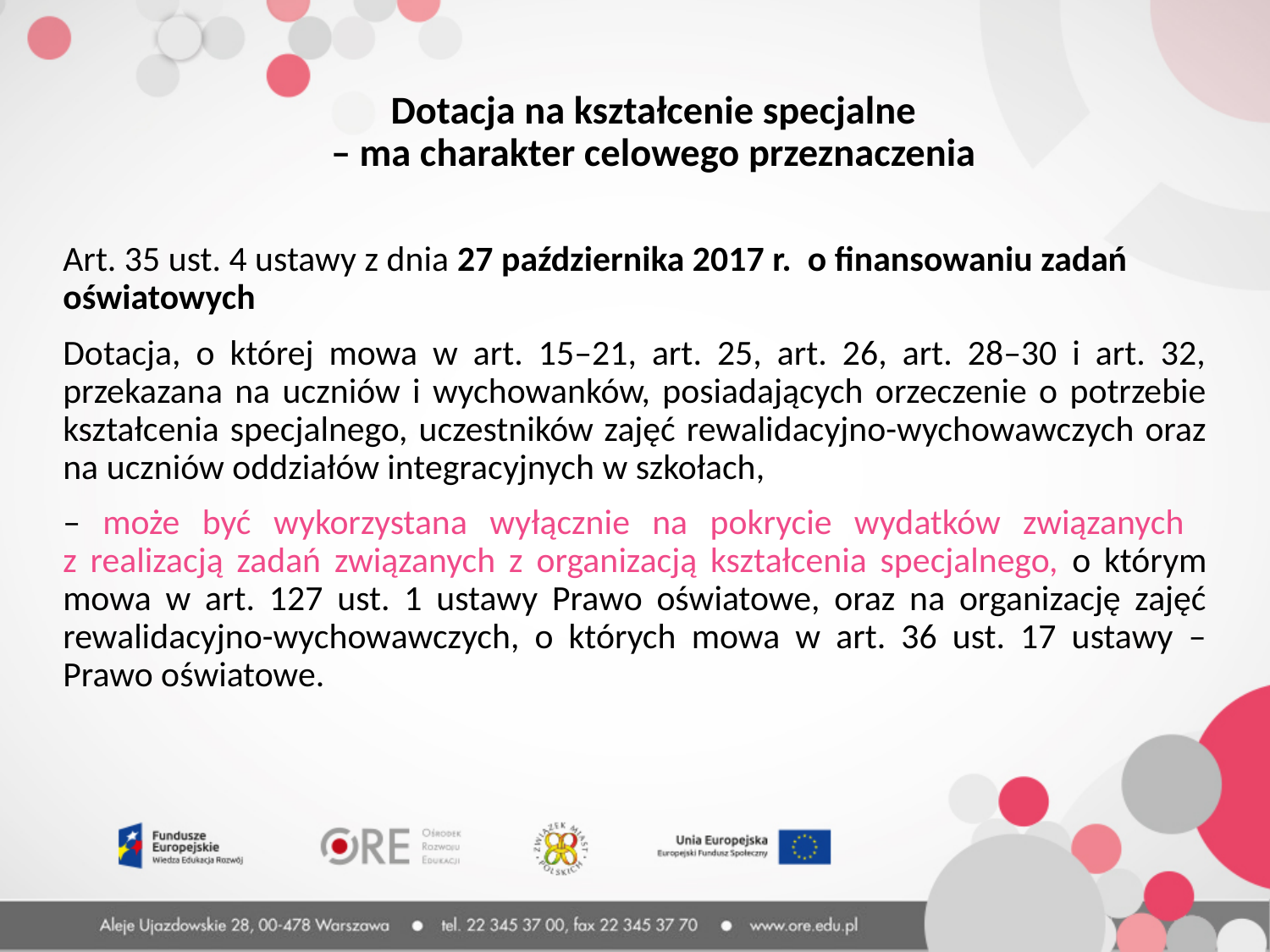

Dotacja na kształcenie specjalne
 – ma charakter celowego przeznaczenia

Art. 35 ust. 4 ustawy z dnia 27 października 2017 r.  o finansowaniu zadań oświatowych
Dotacja, o której mowa w art. 15–21, art. 25, art. 26, art. 28–30 i art. 32, przekazana na uczniów i wychowanków, posiadających orzeczenie o potrzebie kształcenia specjalnego, uczestników zajęć rewalidacyjno-wychowawczych oraz na uczniów oddziałów integracyjnych w szkołach,
– może być wykorzystana wyłącznie na pokrycie wydatków związanych
z realizacją zadań związanych z organizacją kształcenia specjalnego, o którym mowa w art. 127 ust. 1 ustawy Prawo oświatowe, oraz na organizację zajęć rewalidacyjno-wychowawczych, o których mowa w art. 36 ust. 17 ustawy – Prawo oświatowe.